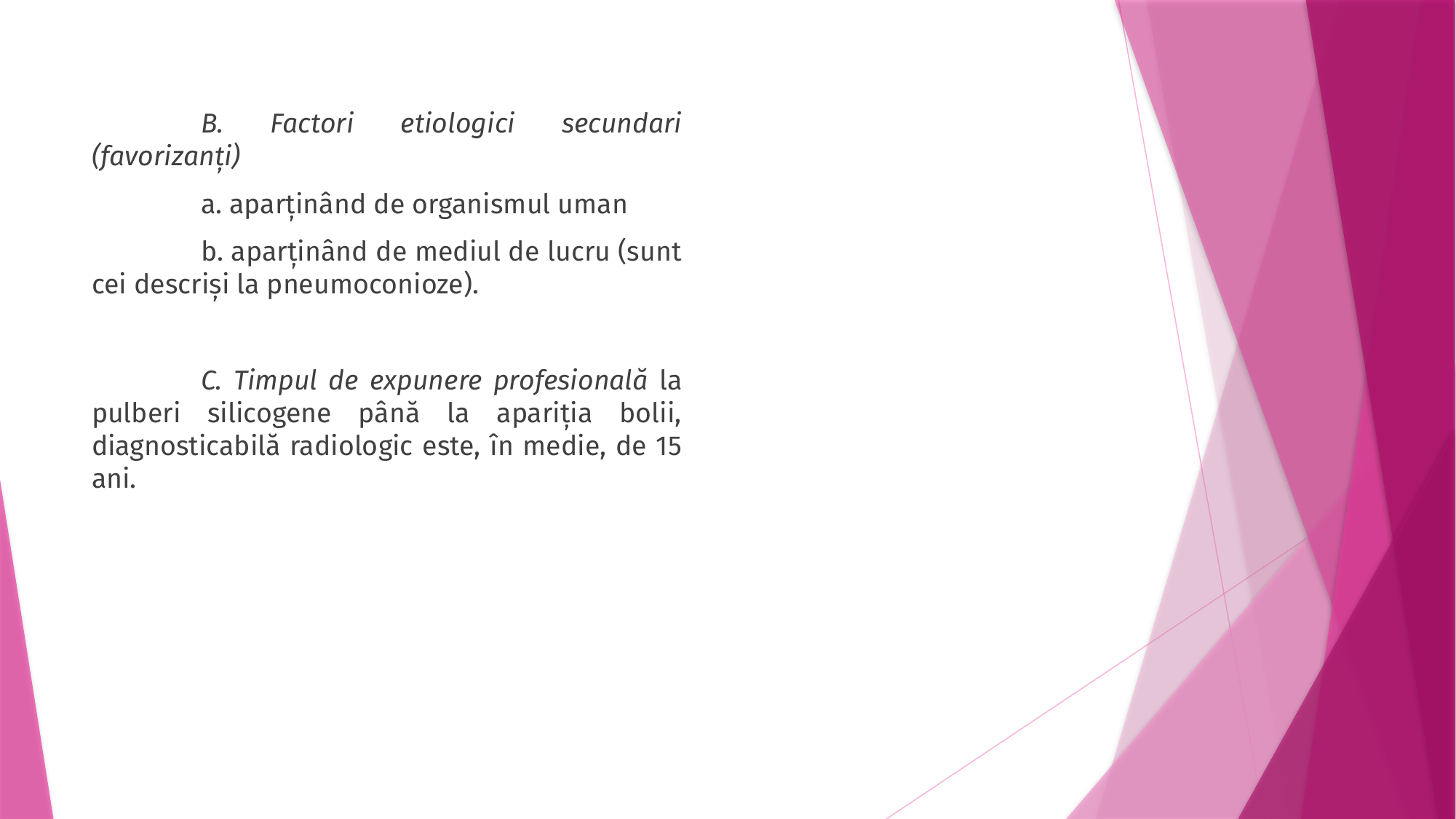

B. Factori etiologici secundari (favorizanţi)
	a. aparţinând de organismul uman
	b. aparţinând de mediul de lucru (sunt cei descrişi la pneumoconioze).

	C. Timpul de expunere profesională la pulberi silicogene până la apariţia bolii, diagnosticabilă radiologic este, în medie, de 15 ani.